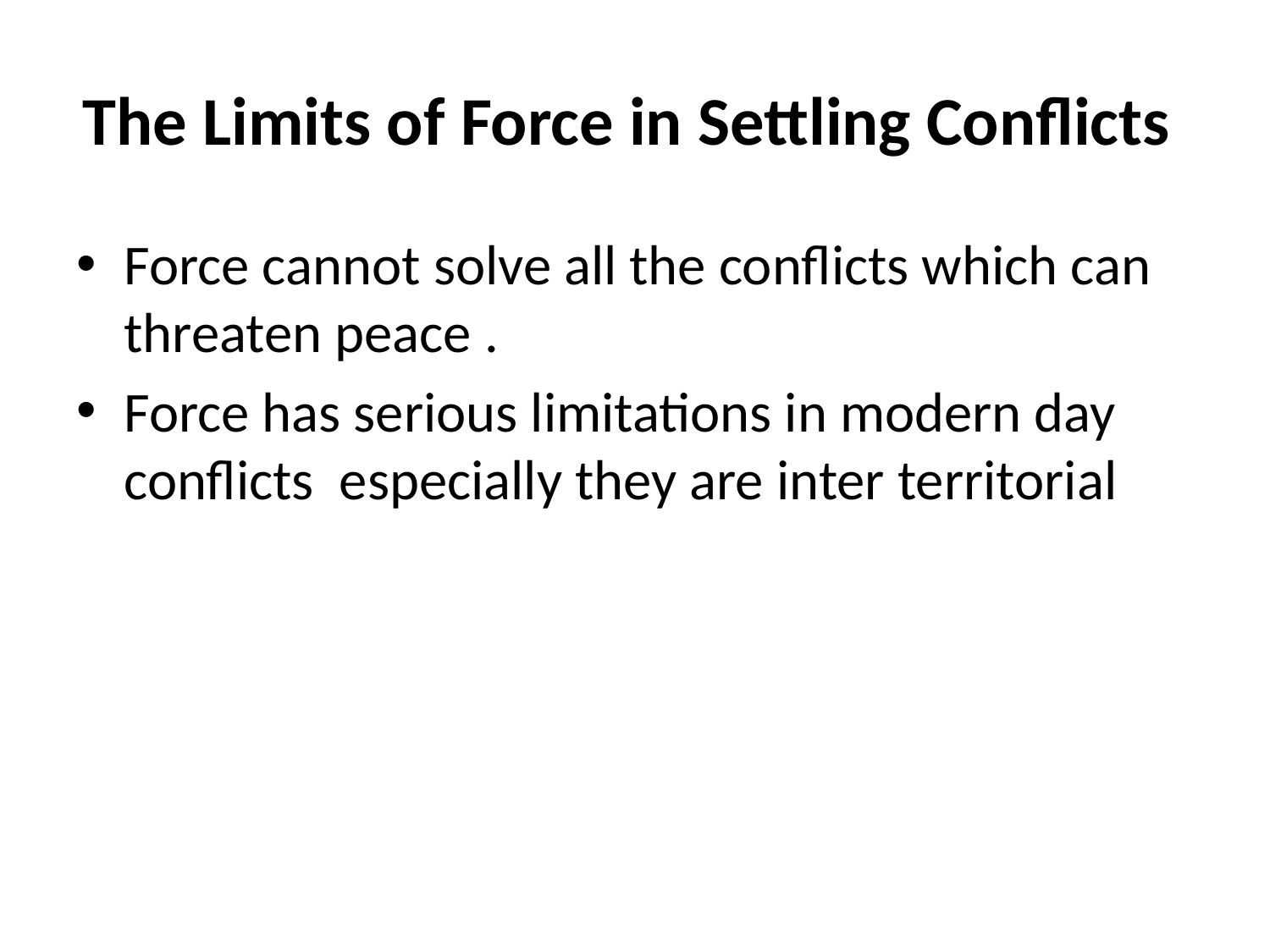

# The Limits of Force in Settling Conflicts
Force cannot solve all the conflicts which can threaten peace .
Force has serious limitations in modern day conflicts  especially they are inter territorial